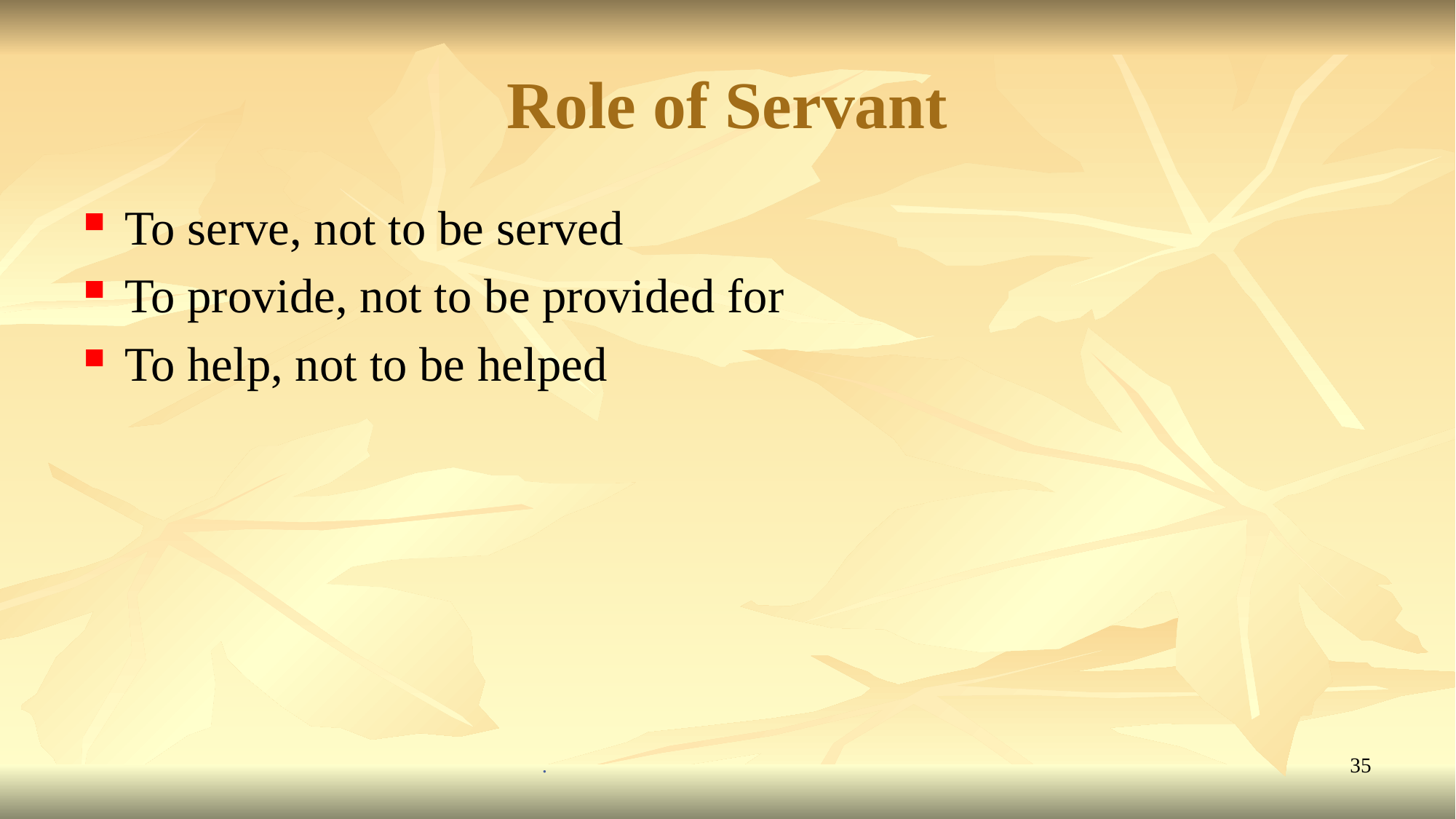

# Role of Servant
To serve, not to be served
To provide, not to be provided for
To help, not to be helped

.
35